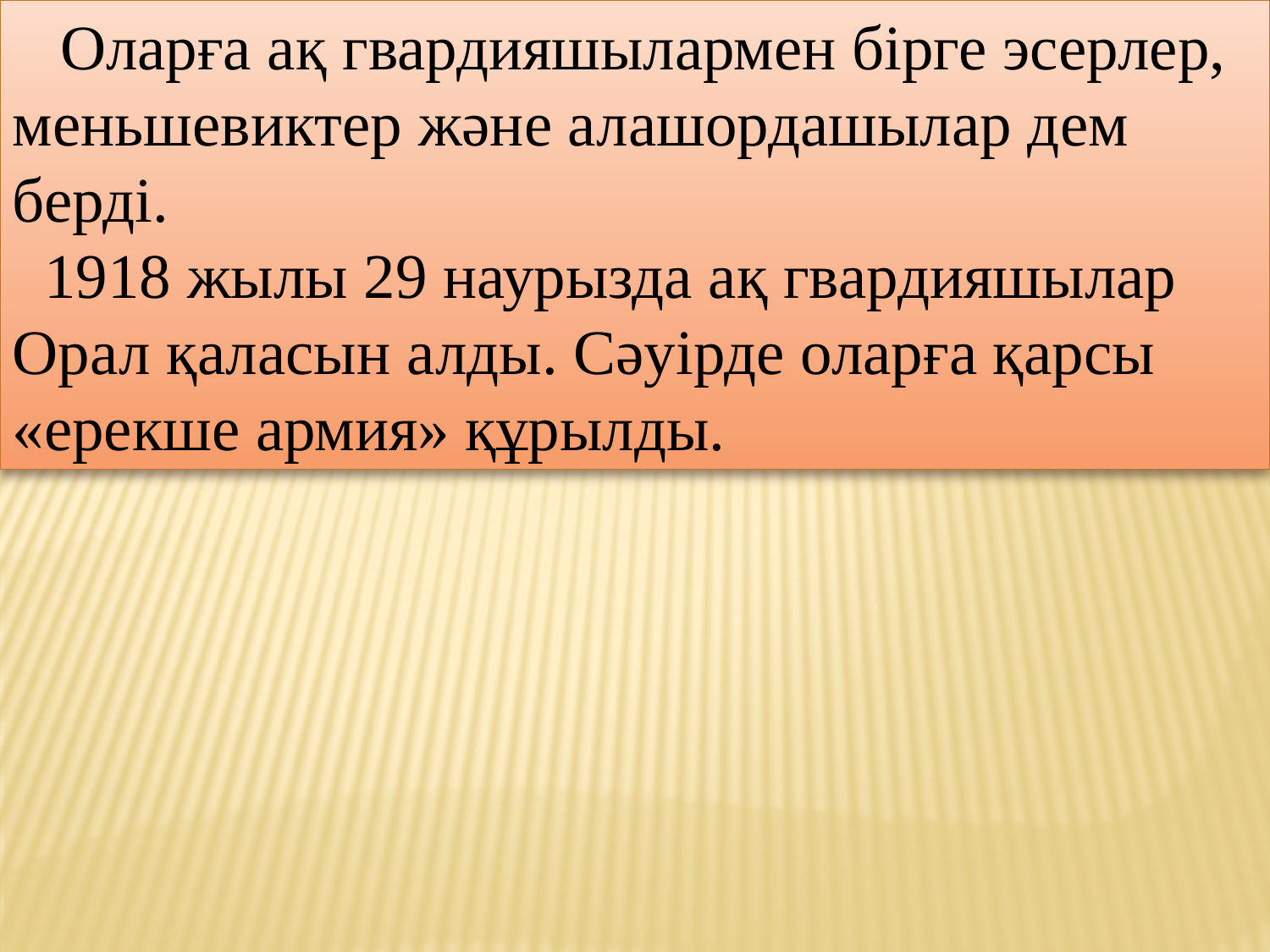

Оларға ақ гвардияшылармен бірге эсерлер, меньшевиктер және алашордашылар дем берді.
  1918 жылы 29 наурызда ақ гвардияшылар Орал қаласын алды. Сәуірде оларға қарсы «ерекше армия» құрылды.